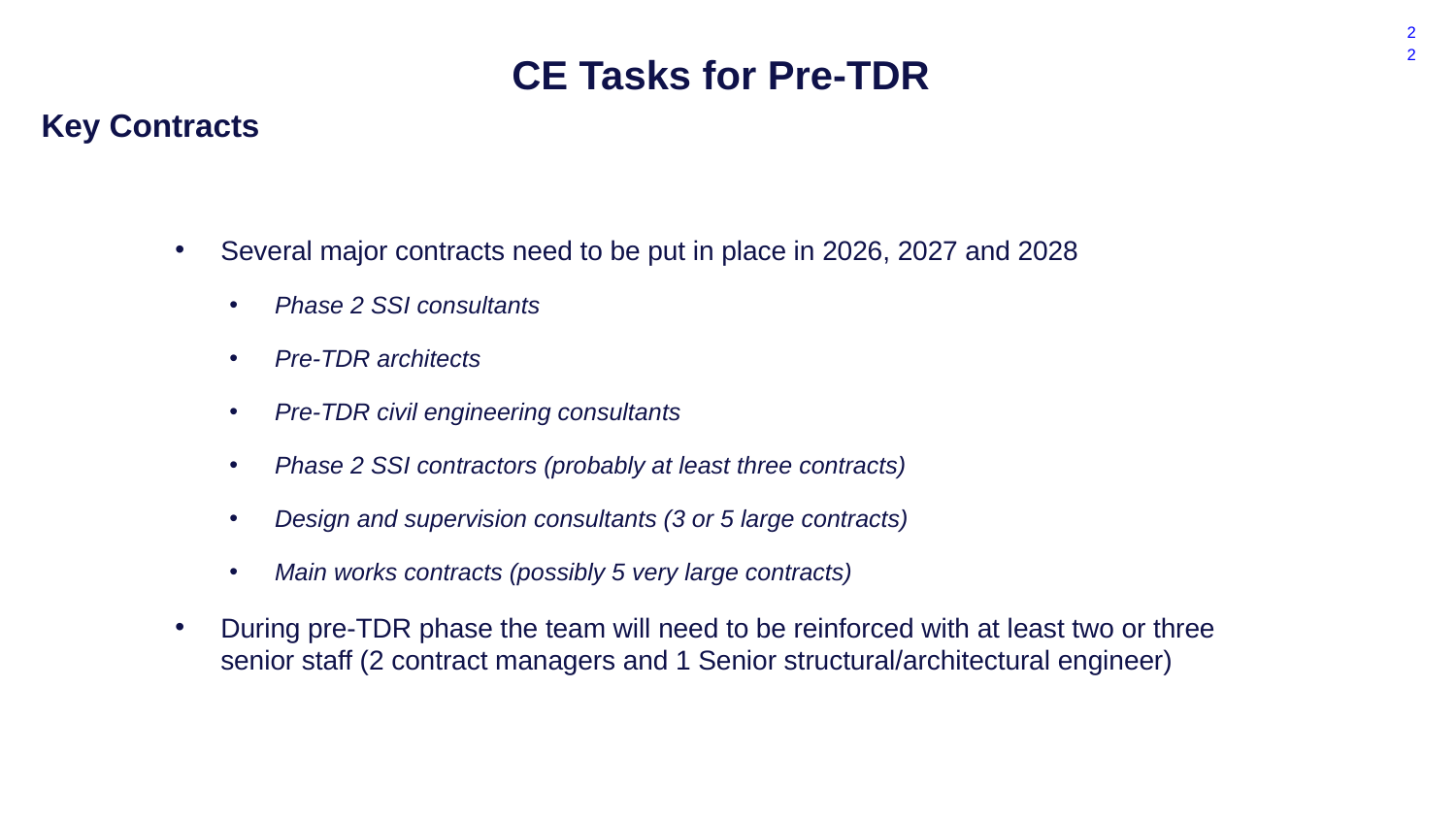

5 June 2023 / FCC Week
Timothy WATSON
22
CE Tasks for Pre-TDR
Key Contracts

Several major contracts need to be put in place in 2026, 2027 and 2028
Phase 2 SSI consultants
Pre-TDR architects
Pre-TDR civil engineering consultants
Phase 2 SSI contractors (probably at least three contracts)
Design and supervision consultants (3 or 5 large contracts)
Main works contracts (possibly 5 very large contracts)
During pre-TDR phase the team will need to be reinforced with at least two or three senior staff (2 contract managers and 1 Senior structural/architectural engineer)